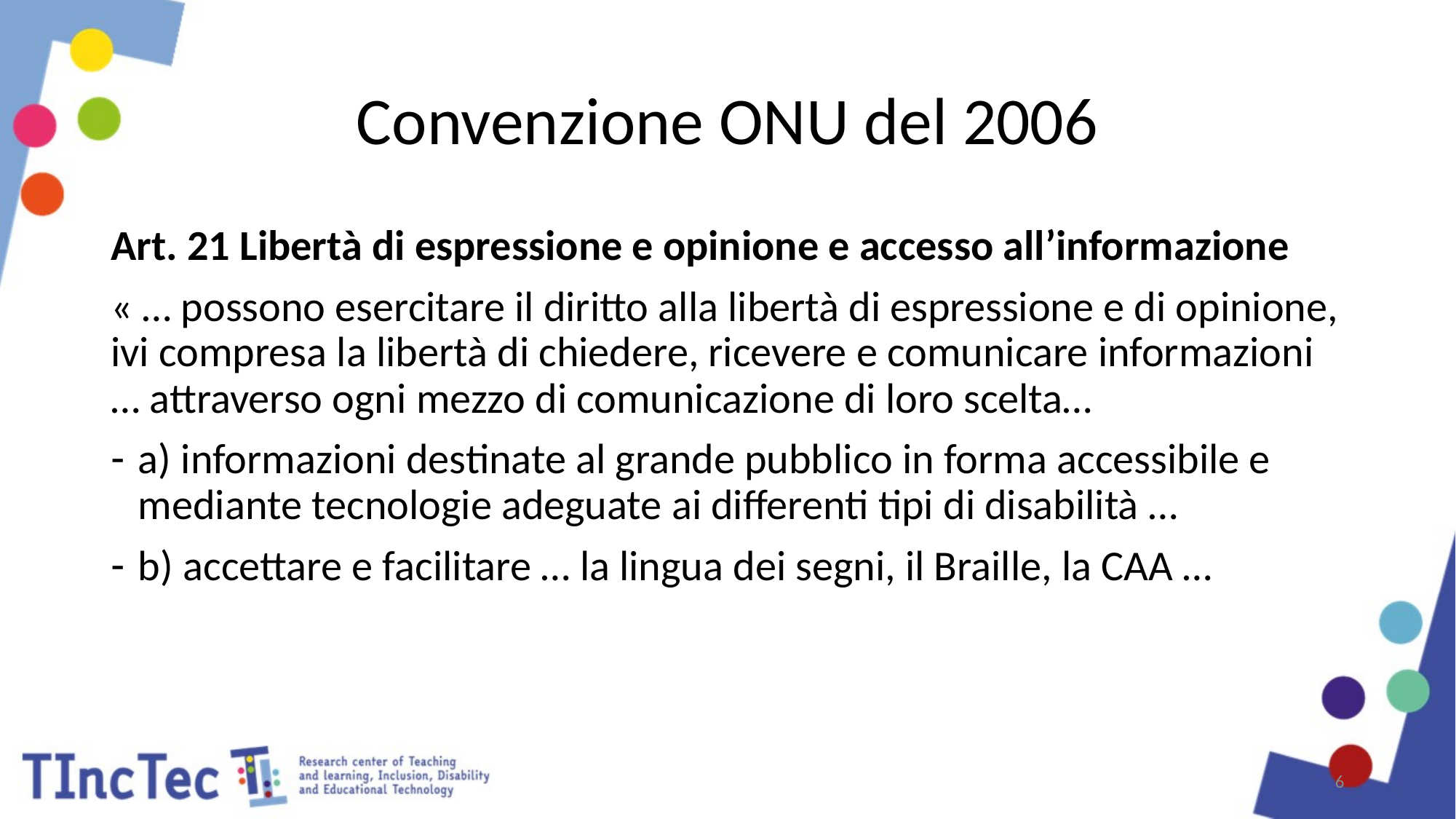

# Convenzione ONU del 2006
Art. 21 Libertà di espressione e opinione e accesso all’informazione
« … possono esercitare il diritto alla libertà di espressione e di opinione, ivi compresa la libertà di chiedere, ricevere e comunicare informazioni … attraverso ogni mezzo di comunicazione di loro scelta…
a) informazioni destinate al grande pubblico in forma accessibile e mediante tecnologie adeguate ai differenti tipi di disabilità …
b) accettare e facilitare … la lingua dei segni, il Braille, la CAA …

6